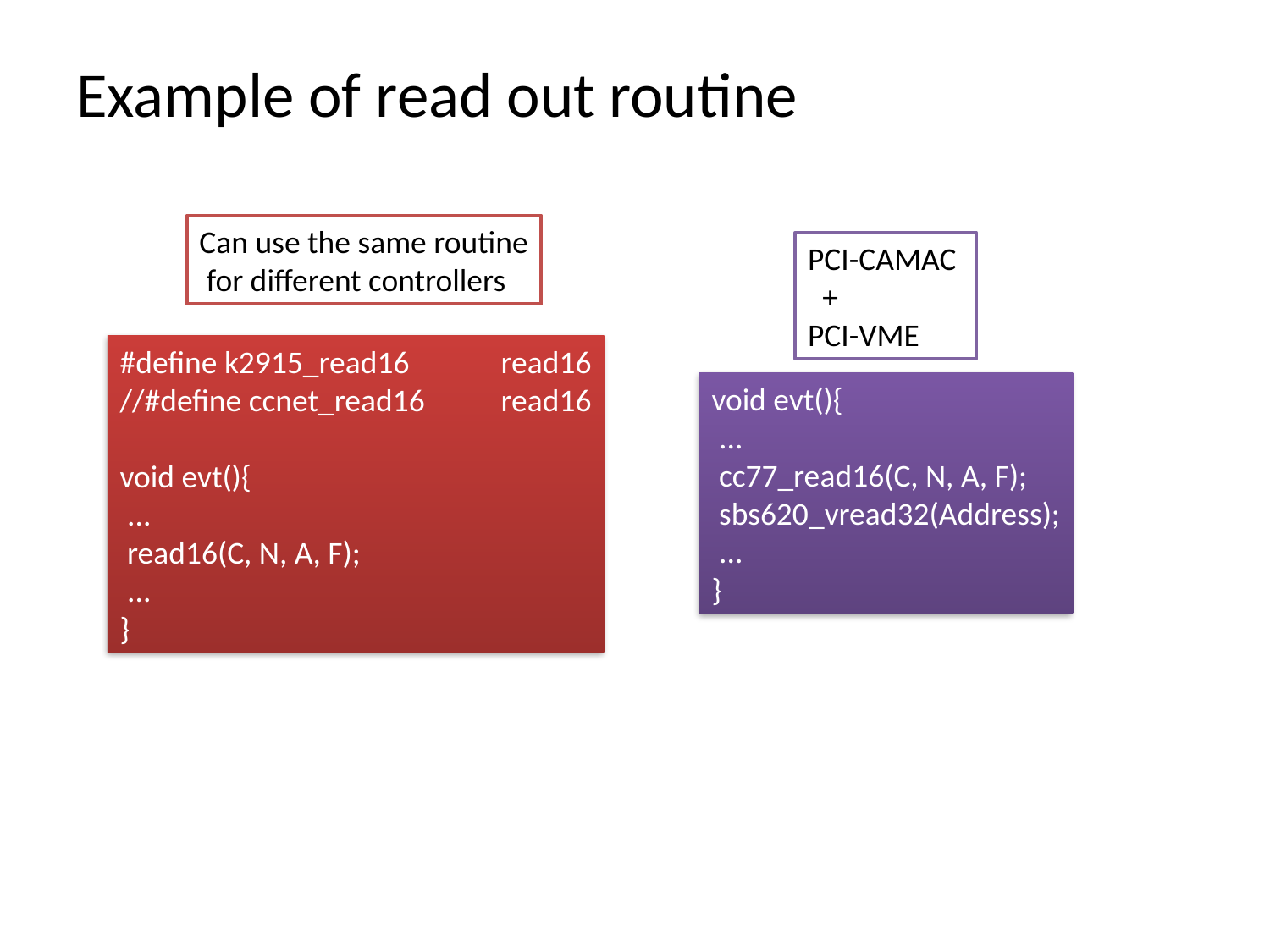

# Example of read out routine
Can use the same routine
 for different controllers
PCI-CAMAC
  +
PCI-VME
#define k2915_read16	read16
//#define ccnet_read16	read16

void evt(){
 ...
 read16(C, N, A, F);
 ...
}
void evt(){
 ...
 cc77_read16(C, N, A, F);
 sbs620_vread32(Address);
 ...
}